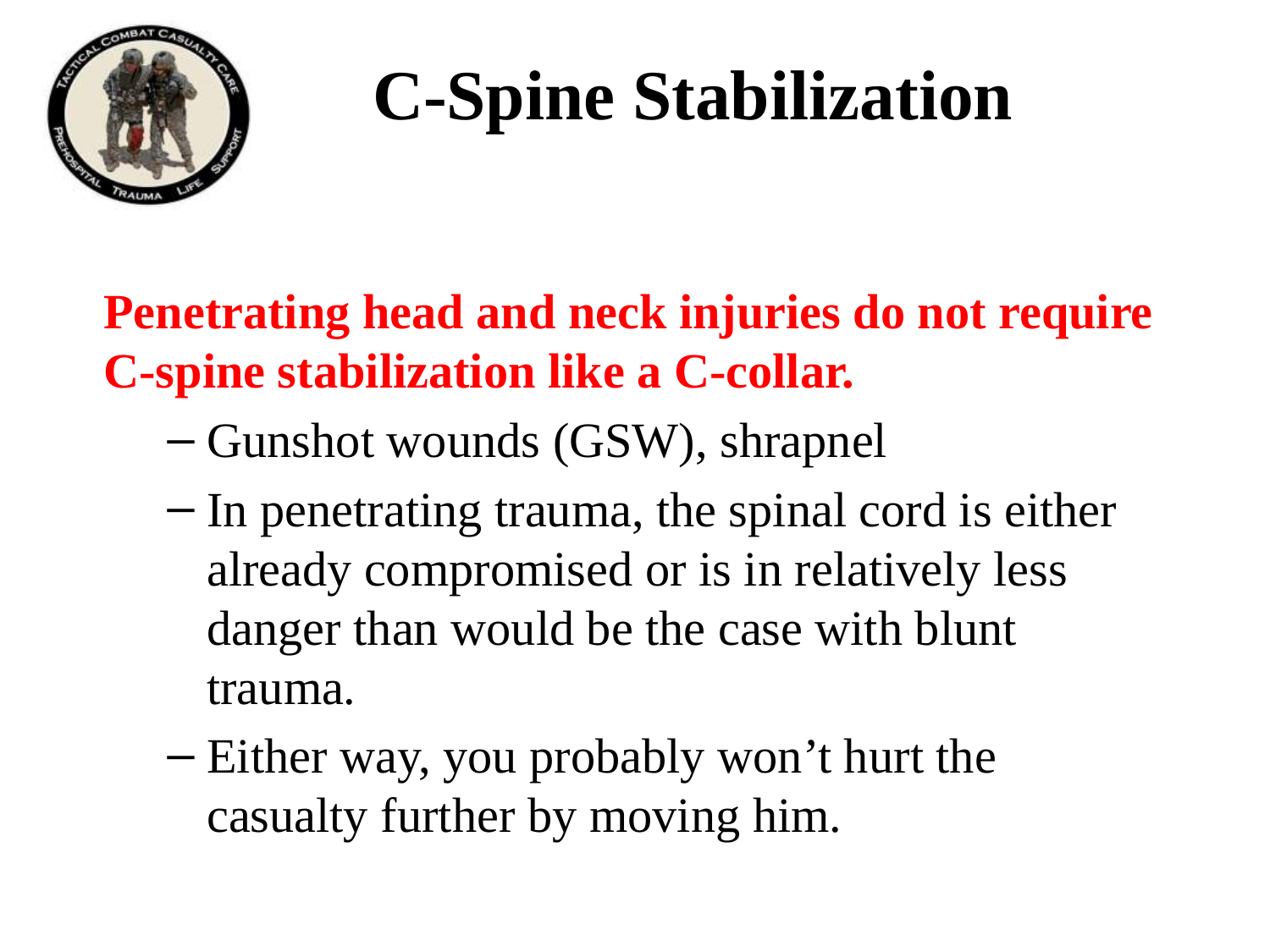

# C-Spine Stabilization
Penetrating head and neck injuries do not require C-spine stabilization like a C-collar.
Gunshot wounds (GSW), shrapnel
In penetrating trauma, the spinal cord is either already compromised or is in relatively less danger than would be the case with blunt trauma.
Either way, you probably won’t hurt the casualty further by moving him.